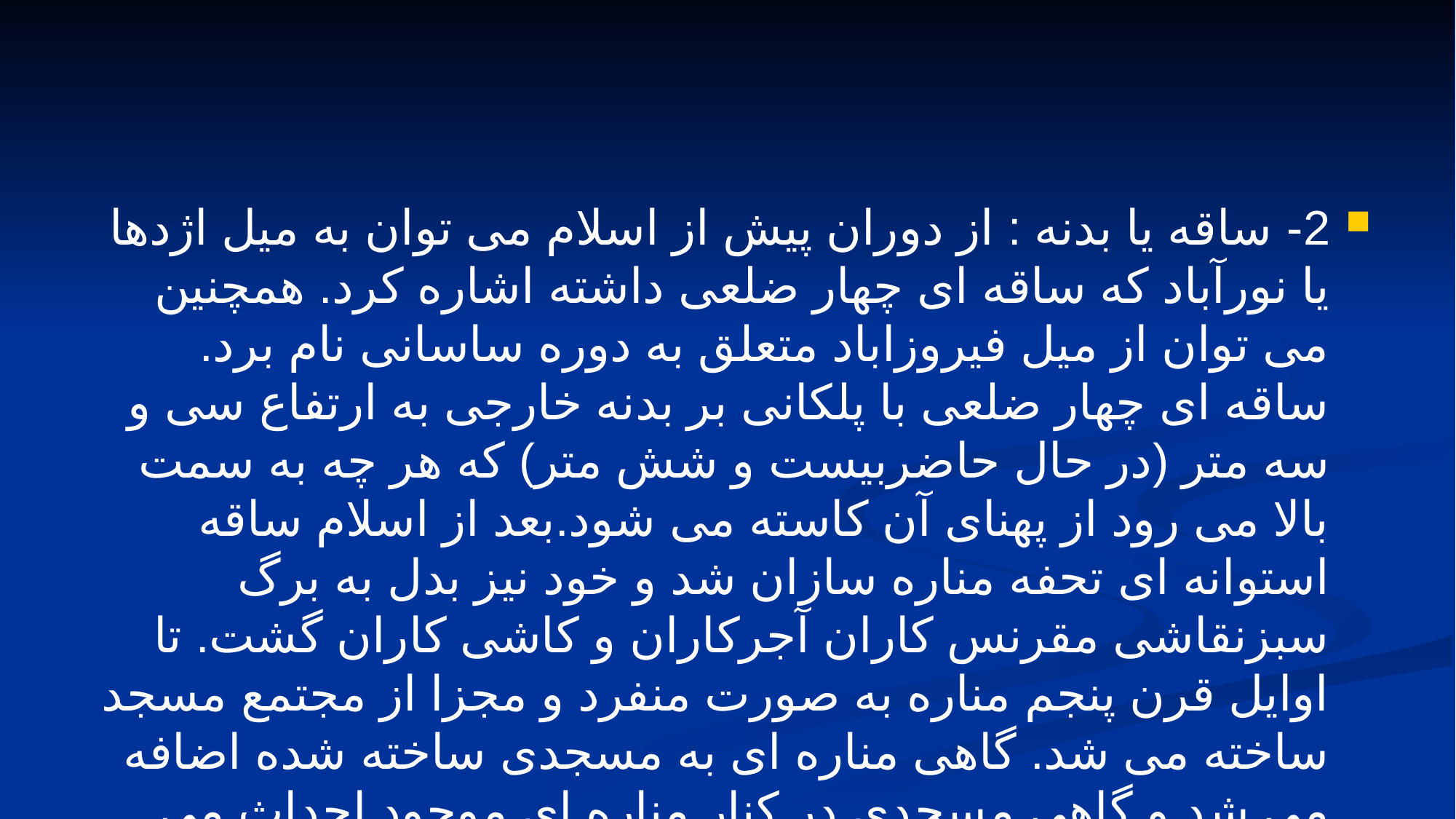

2- ساقه یا بدنه : از دوران پیش از اسلام می توان به میل اژدها یا نورآباد که ساقه ای چهار ضلعی داشته اشاره کرد. همچنین می توان از میل فیروزاباد متعلق به دوره ساسانی نام برد. ساقه ای چهار ضلعی با پلکانی بر بدنه خارجی به ارتفاع سی و سه متر (در حال حاضربیست و شش متر) که هر چه به سمت بالا می رود از پهنای آن کاسته می شود.بعد از اسلام ساقه استوانه ای تحفه مناره سازان شد و خود نیز بدل به برگ سبزنقاشی مقرنس کاران آجرکاران و کاشی کاران گشت. تا اوایل قرن پنجم مناره به صورت منفرد و مجزا از مجتمع مسجد ساخته می شد. گاهی مناره ای به مسجدی ساخته شده اضافه می شد و گاهی مسجدی در کنار مناره ای موجود احداث می گشت.